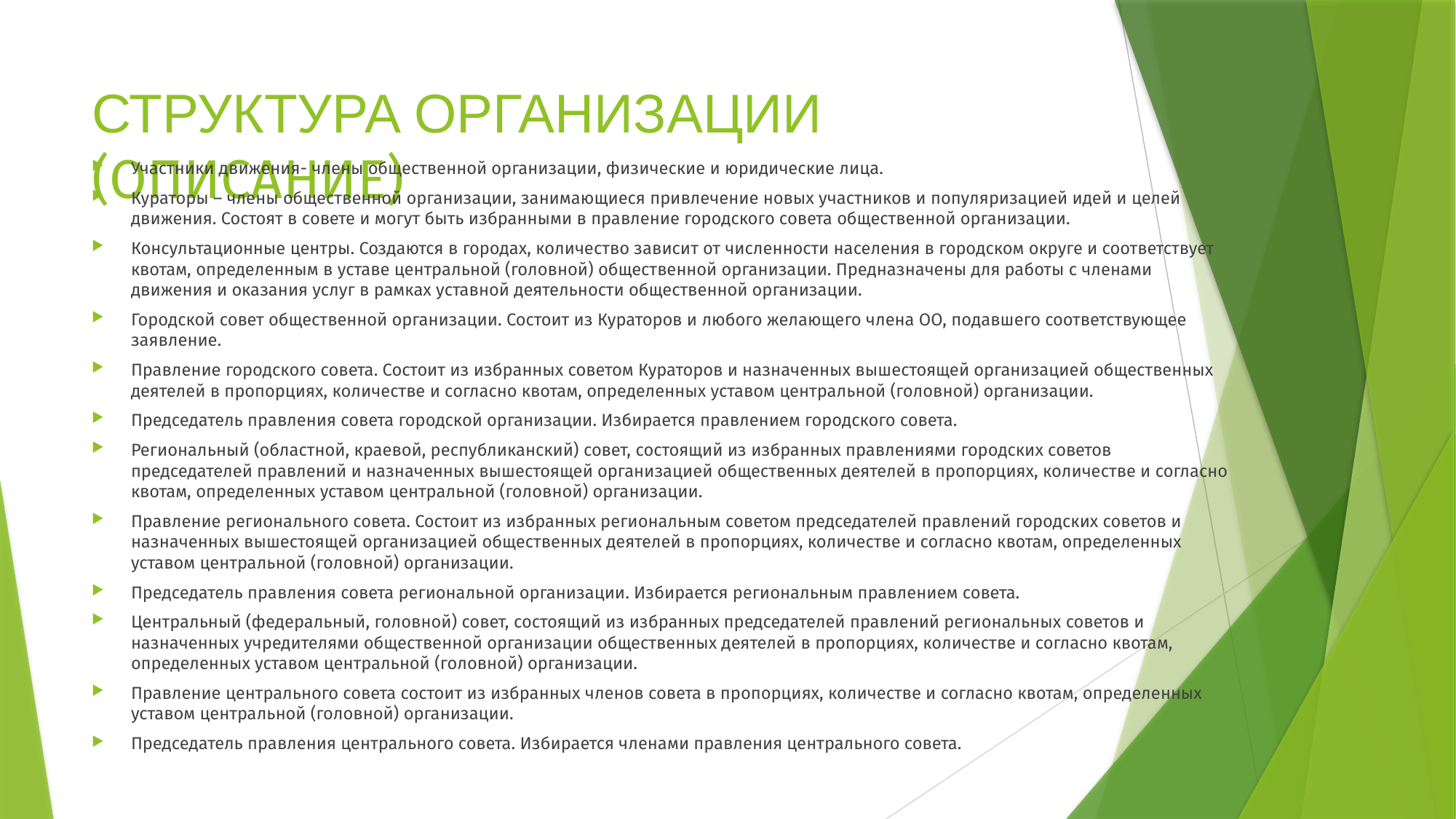

# СТРУКТУРА ОРГАНИЗАЦИИ (ОПИСАНИЕ)
Участники движения- члены общественной организации, физические и юридические лица.
Кураторы – члены общественной организации, занимающиеся привлечение новых участников и популяризацией идей и целей движения. Состоят в совете и могут быть избранными в правление городского совета общественной организации.
Консультационные центры. Создаются в городах, количество зависит от численности населения в городском округе и соответствует квотам, определенным в уставе центральной (головной) общественной организации. Предназначены для работы с членами движения и оказания услуг в рамках уставной деятельности общественной организации.
Городской совет общественной организации. Состоит из Кураторов и любого желающего члена ОО, подавшего соответствующее заявление.
Правление городского совета. Состоит из избранных советом Кураторов и назначенных вышестоящей организацией общественных деятелей в пропорциях, количестве и согласно квотам, определенных уставом центральной (головной) организации.
Председатель правления совета городской организации. Избирается правлением городского совета.
Региональный (областной, краевой, республиканский) совет, состоящий из избранных правлениями городских советов председателей правлений и назначенных вышестоящей организацией общественных деятелей в пропорциях, количестве и согласно квотам, определенных уставом центральной (головной) организации.
Правление регионального совета. Состоит из избранных региональным советом председателей правлений городских советов и назначенных вышестоящей организацией общественных деятелей в пропорциях, количестве и согласно квотам, определенных уставом центральной (головной) организации.
Председатель правления совета региональной организации. Избирается региональным правлением совета.
Центральный (федеральный, головной) совет, состоящий из избранных председателей правлений региональных советов и назначенных учредителями общественной организации общественных деятелей в пропорциях, количестве и согласно квотам, определенных уставом центральной (головной) организации.
Правление центрального совета состоит из избранных членов совета в пропорциях, количестве и согласно квотам, определенных уставом центральной (головной) организации.
Председатель правления центрального совета. Избирается членами правления центрального совета.